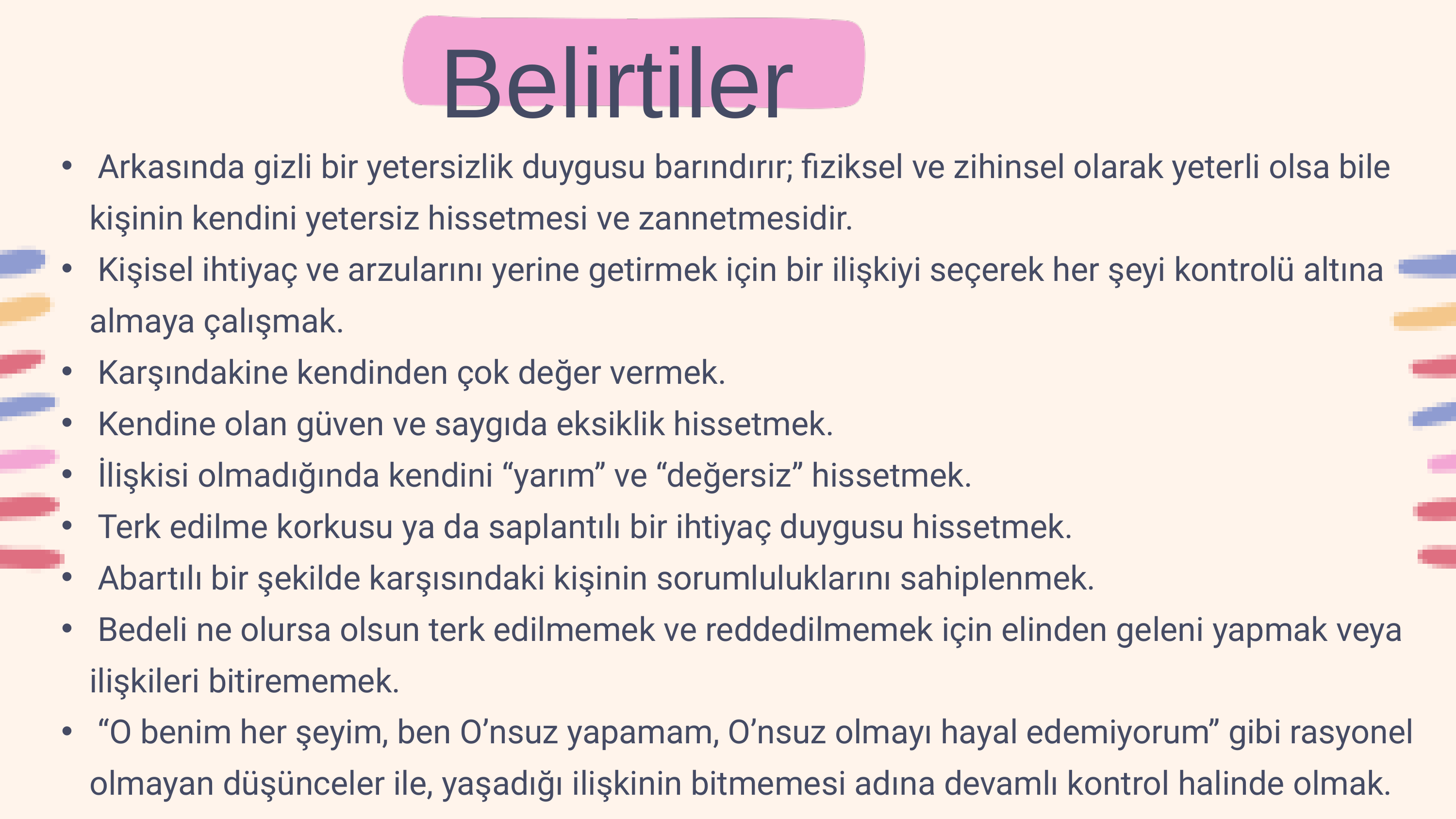

Belirtiler

 Arkasında gizli bir yetersizlik duygusu barındırır; fiziksel ve zihinsel olarak yeterli olsa bile kişinin kendini yetersiz hissetmesi ve zannetmesidir.
 Kişisel ihtiyaç ve arzularını yerine getirmek için bir ilişkiyi seçerek her şeyi kontrolü altına almaya çalışmak.
 Karşındakine kendinden çok değer vermek.
 Kendine olan güven ve saygıda eksiklik hissetmek.
 İlişkisi olmadığında kendini “yarım” ve “değersiz” hissetmek.
 Terk edilme korkusu ya da saplantılı bir ihtiyaç duygusu hissetmek.
 Abartılı bir şekilde karşısındaki kişinin sorumluluklarını sahiplenmek.
 Bedeli ne olursa olsun terk edilmemek ve reddedilmemek için elinden geleni yapmak veya ilişkileri bitirememek.
 “O benim her şeyim, ben O’nsuz yapamam, O’nsuz olmayı hayal edemiyorum” gibi rasyonel olmayan düşünceler ile, yaşadığı ilişkinin bitmemesi adına devamlı kontrol halinde olmak.